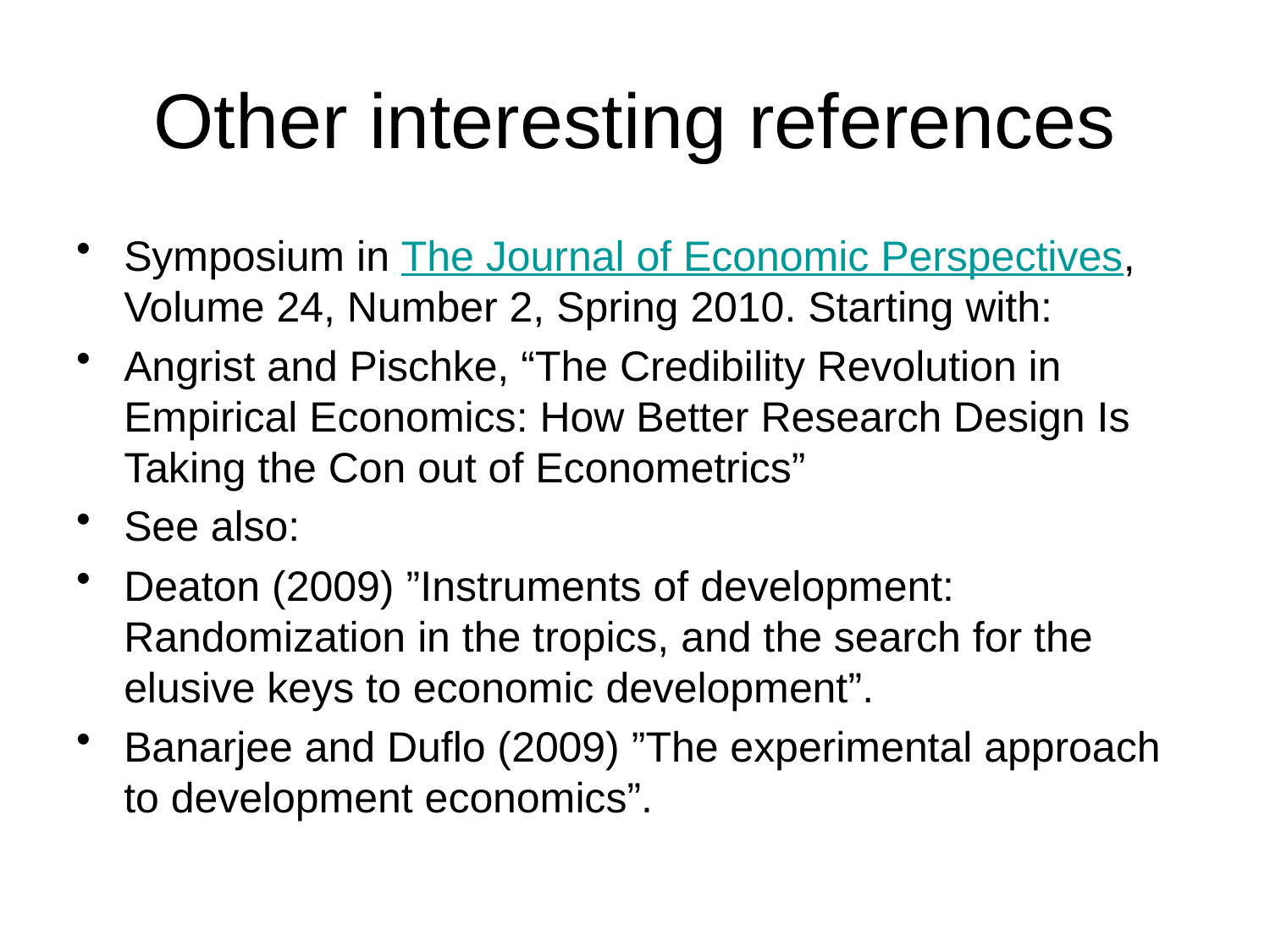

# Other interesting references
Symposium in The Journal of Economic Perspectives, Volume 24, Number 2, Spring 2010. Starting with:
Angrist and Pischke, “The Credibility Revolution in Empirical Economics: How Better Research Design Is Taking the Con out of Econometrics”
See also:
Deaton (2009) ”Instruments of development: Randomization in the tropics, and the search for the elusive keys to economic development”.
Banarjee and Duflo (2009) ”The experimental approach to development economics”.